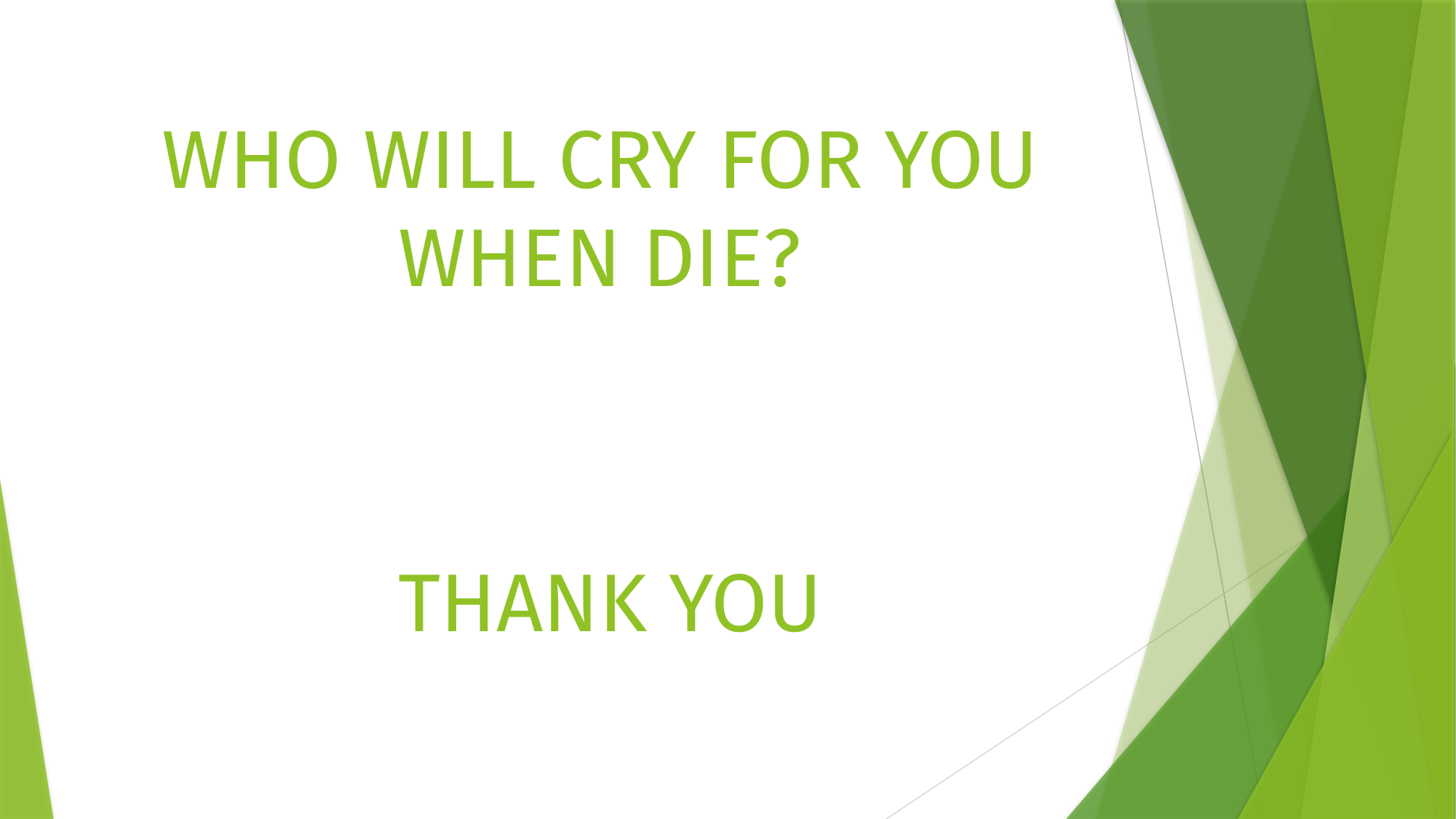

# WHO WILL CRY FOR YOU WHEN DIE?
THANK YOU